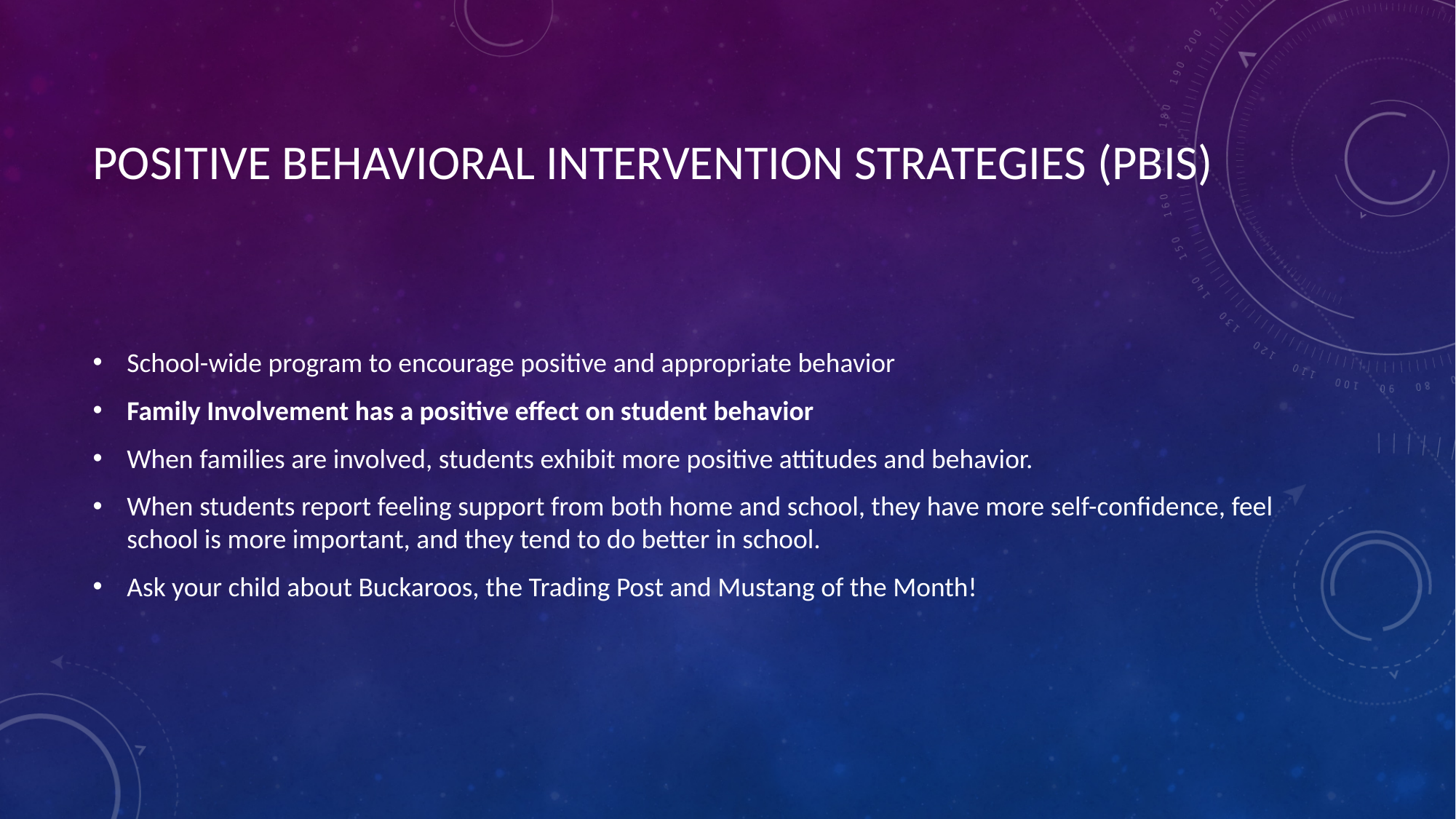

# Positive Behavioral Intervention Strategies (PBIS)
School-wide program to encourage positive and appropriate behavior
Family Involvement has a positive effect on student behavior
When families are involved, students exhibit more positive attitudes and behavior.
When students report feeling support from both home and school, they have more self-confidence, feel school is more important, and they tend to do better in school.
Ask your child about Buckaroos, the Trading Post and Mustang of the Month!